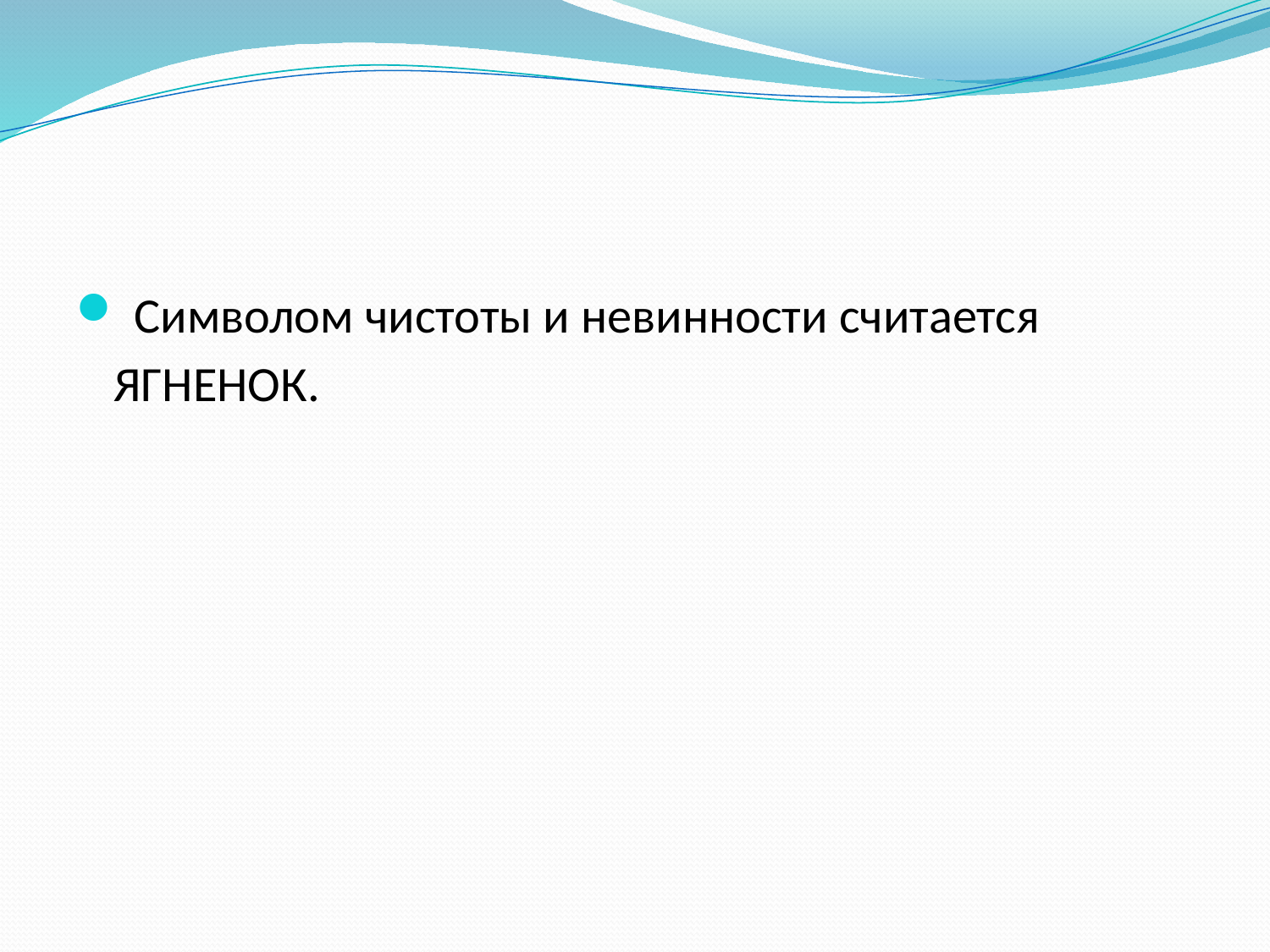

#
 Символом чистоты и невинности считается ЯГНЕНОК.